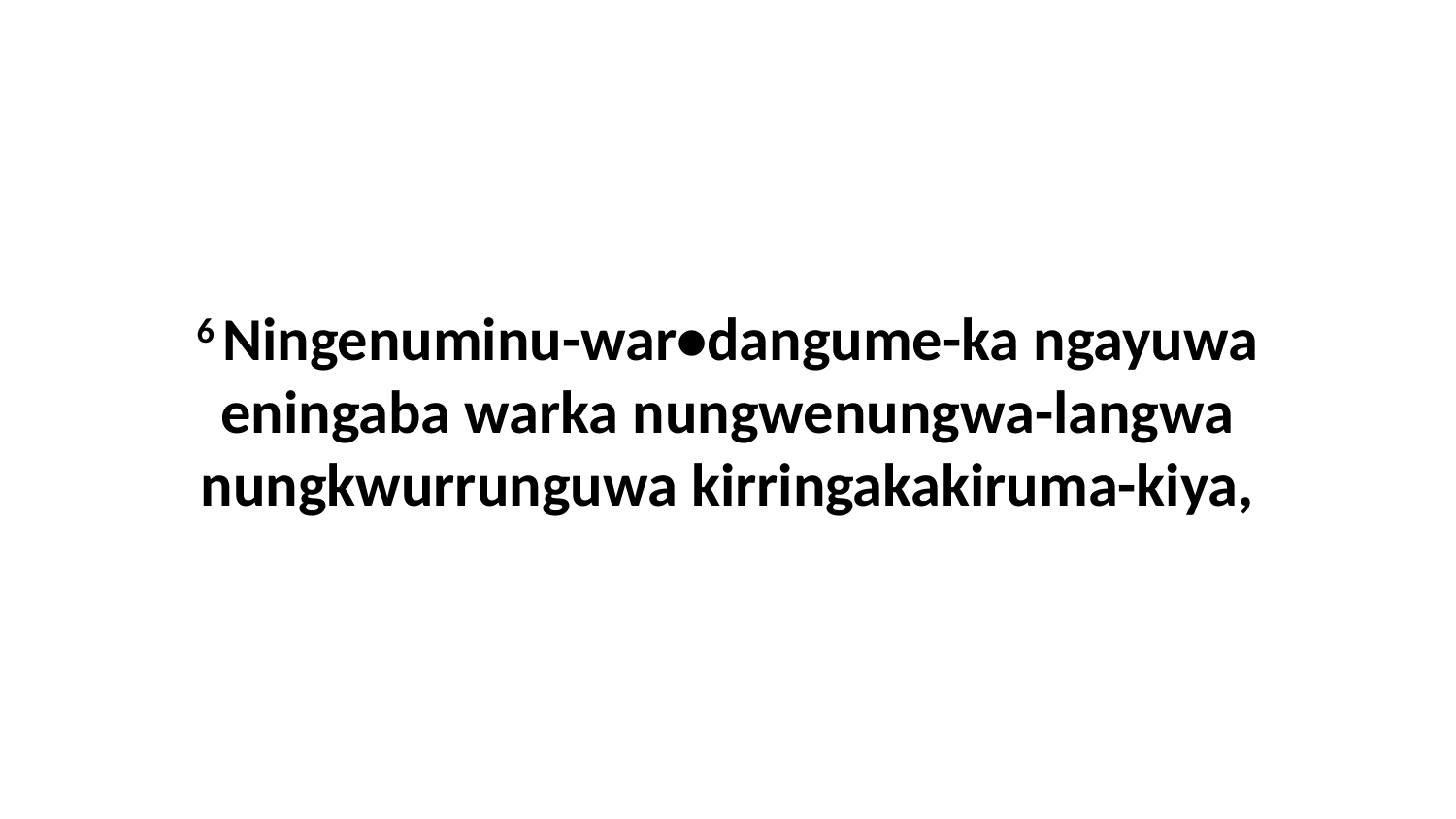

6 Ningenuminu-war•dangume-ka ngayuwa eningaba warka nungwenungwa-langwa nungkwurrunguwa kirringakakiruma-kiya,